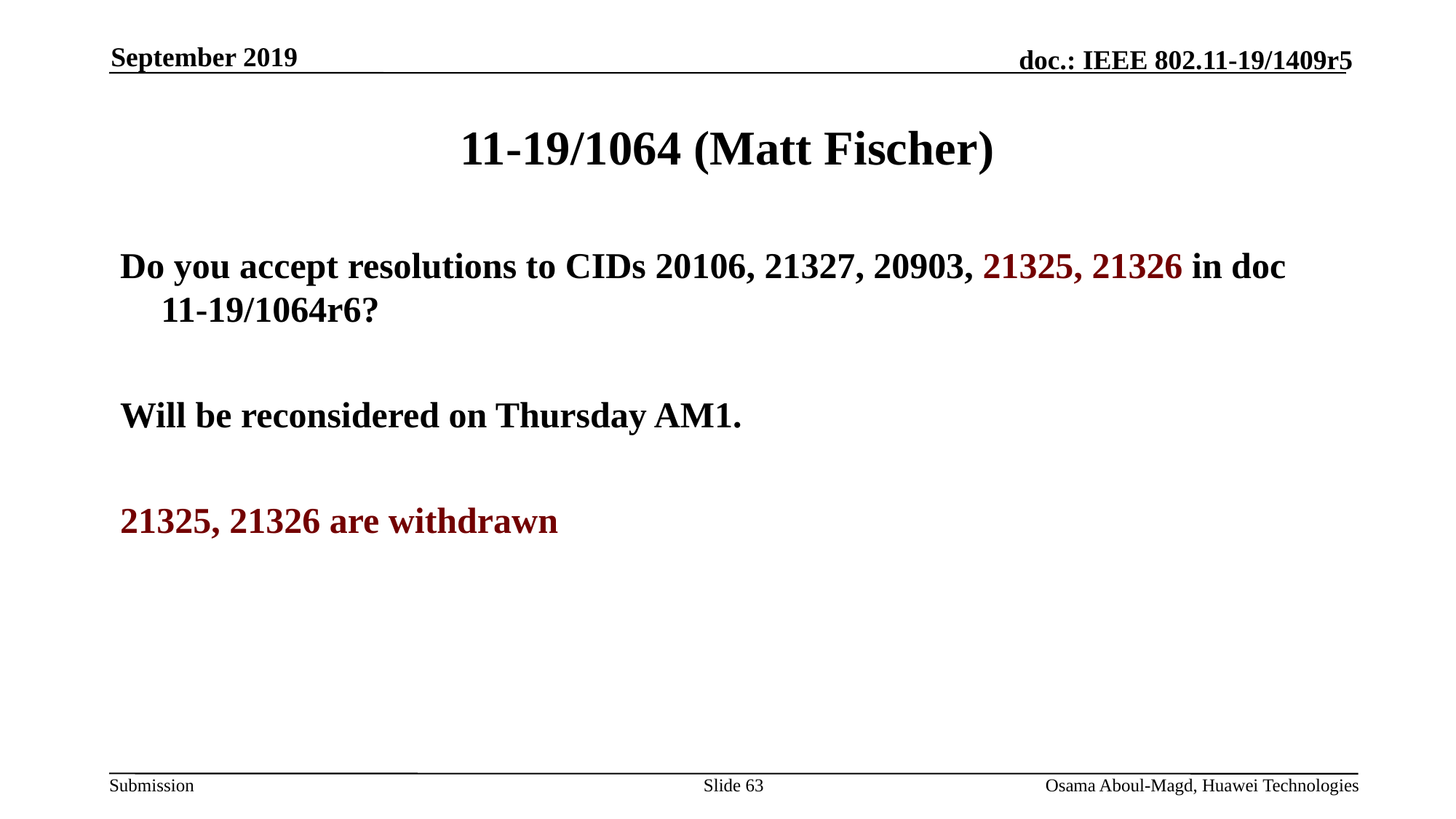

September 2019
# 11-19/1064 (Matt Fischer)
Do you accept resolutions to CIDs 20106, 21327, 20903, 21325, 21326 in doc 11-19/1064r6?

Will be reconsidered on Thursday AM1.

21325, 21326 are withdrawn

Slide 63
Osama Aboul-Magd, Huawei Technologies